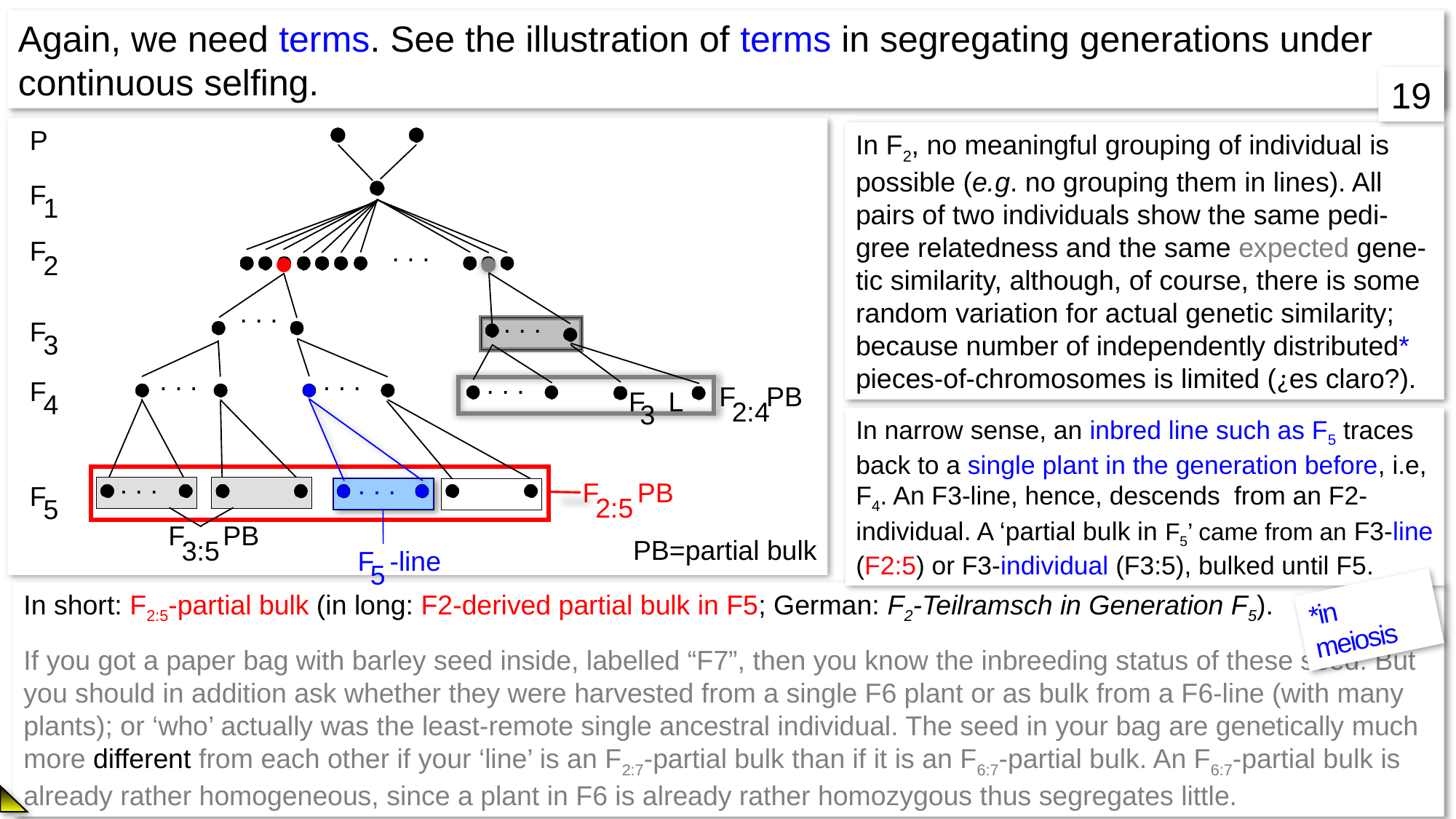

Again, we need terms. See the illustration of terms in segregating generations under continuous selfing.
19

P

F

1

F

2

F

3

F

4

F

5

. . .

. . .
. . .

. . .
. . .
. . .

F    PB

2:4

F   L

3

. . .

F     PB

2:5

F     PB

3:5

PB=partial bulk
F  -line

5

●
●
. . .
In F2, no meaningful grouping of individual is possible (e.g. no grouping them in lines). All pairs of two individuals show the same pedi-gree relatedness and the same expected gene-tic similarity, although, of course, there is some random variation for actual genetic similarity; because number of independently distributed* pieces-of-chromosomes is limited (¿es claro?).
In narrow sense, an inbred line such as F5 traces back to a single plant in the generation before, i.e, F4. An F3-line, hence, descends  from an F2-individual. A ‘partial bulk in F5’ came from an F3-line (F2:5) or F3-individual (F3:5), bulked until F5.
*in meiosis
In short: F2:5-partial bulk (in long: F2-derived partial bulk in F5; German: F2-Teilramsch in Generation F5).

If you got a paper bag with barley seed inside, labelled “F7”, then you know the inbreeding status of these seed. But you should in addition ask whether they were harvested from a single F6 plant or as bulk from a F6-line (with many plants); or ‘who’ actually was the least-remote single ancestral individual. The seed in your bag are genetically much more different from each other if your ‘line’ is an F2:7-partial bulk than if it is an F6:7-partial bulk. An F6:7-partial bulk is already rather homogeneous, since a plant in F6 is already rather homozygous thus segregates little.